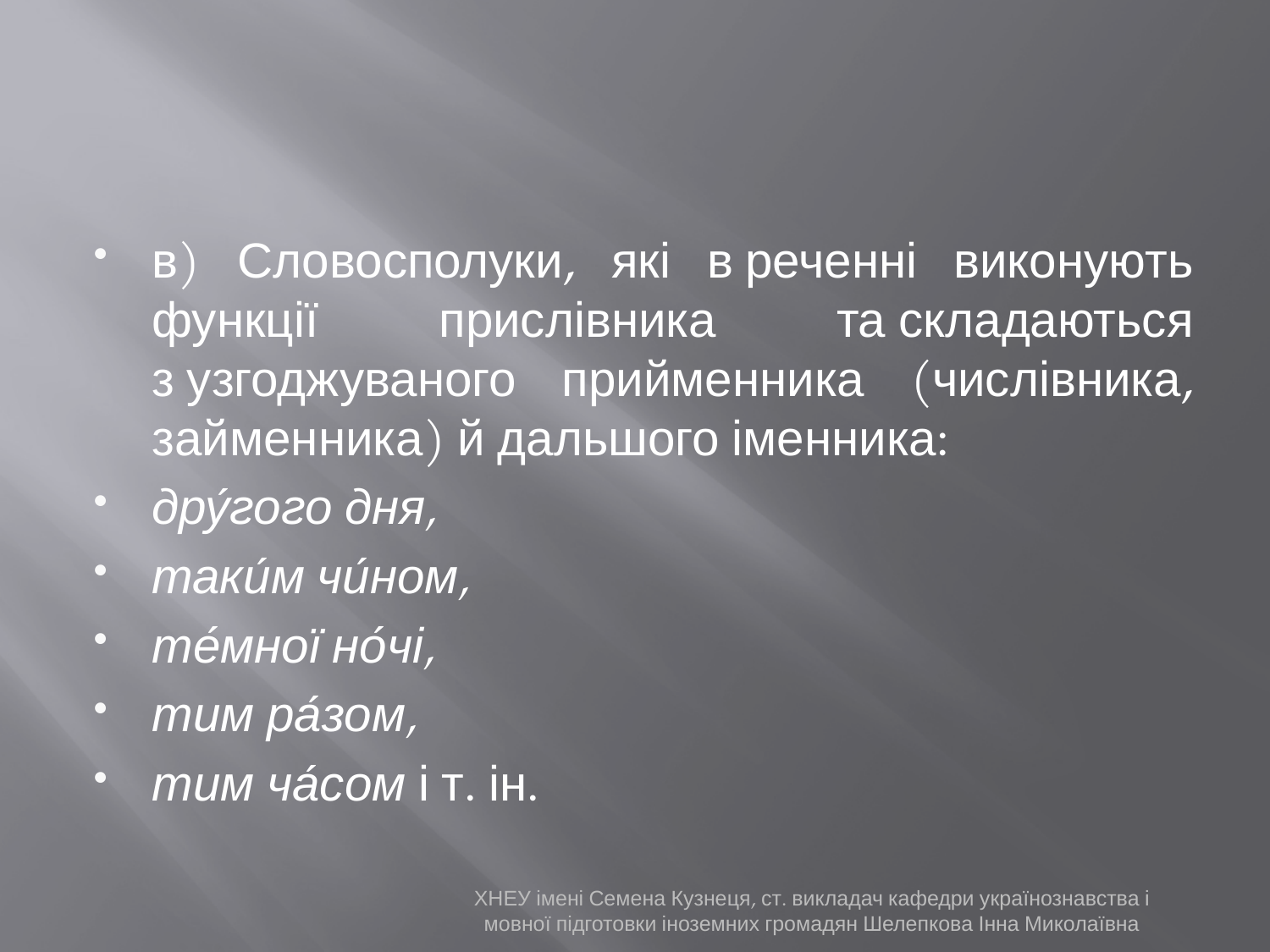

#
в) Словосполуки, які в реченні виконують функції прислівника та складаються з узгоджуваного прийменника (числівника, займенника) й дальшого іменника:
дру́гого дня,
таки́м чи́ном,
те́мної но́чі,
тим ра́зом,
тим ча́сом і т. ін.
ХНЕУ імені Семена Кузнеця, ст. викладач кафедри українознавства і мовної підготовки іноземних громадян Шелепкова Інна Миколаївна